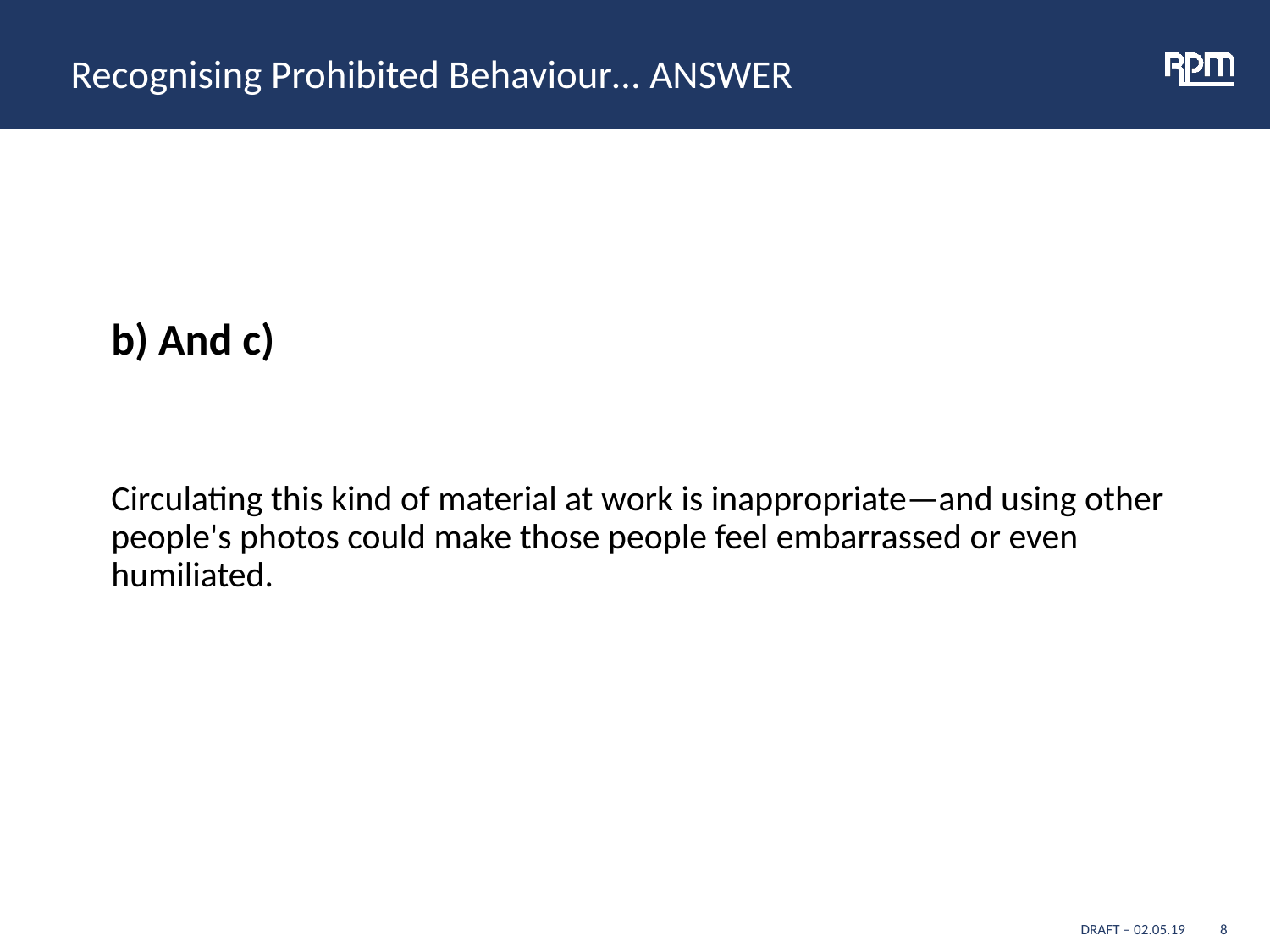

# Recognising Prohibited Behaviour… ANSWER

b) And c)

Circulating this kind of material at work is inappropriate—and using other people's photos could make those people feel embarrassed or even humiliated.